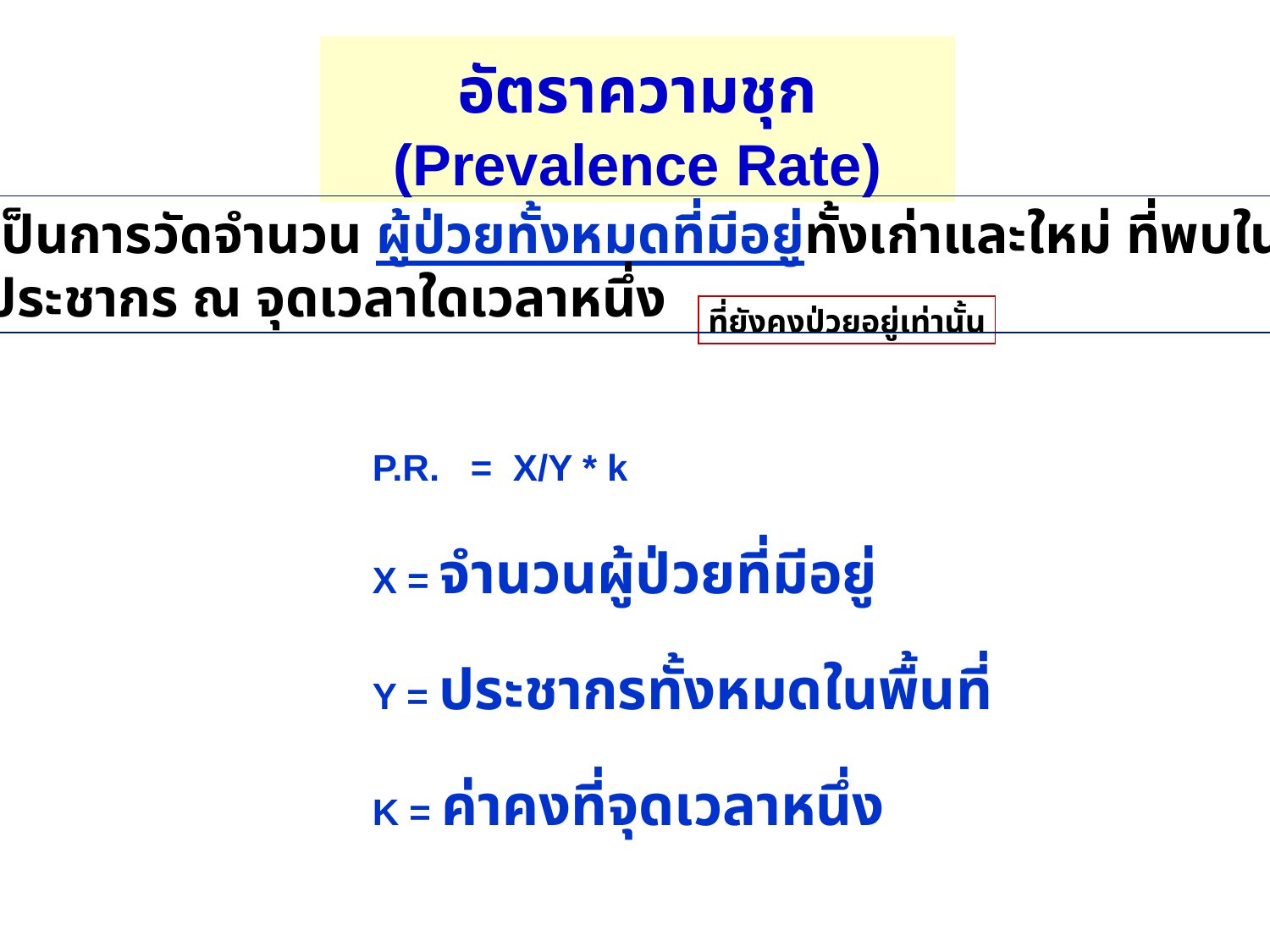

อัตราความชุก (Prevalence Rate)
เป็นการวัดจำนวน ผู้ป่วยทั้งหมดที่มีอยู่ทั้งเก่าและใหม่ ที่พบใน
ประชากร ณ จุดเวลาใดเวลาหนึ่ง
ที่ยังคงป่วยอยู่เท่านั้น
P.R.   =  X/Y * k
X = จำนวนผู้ป่วยที่มีอยู่
Y = ประชากรทั้งหมดในพื้นที่
K = ค่าคงที่จุดเวลาหนึ่ง